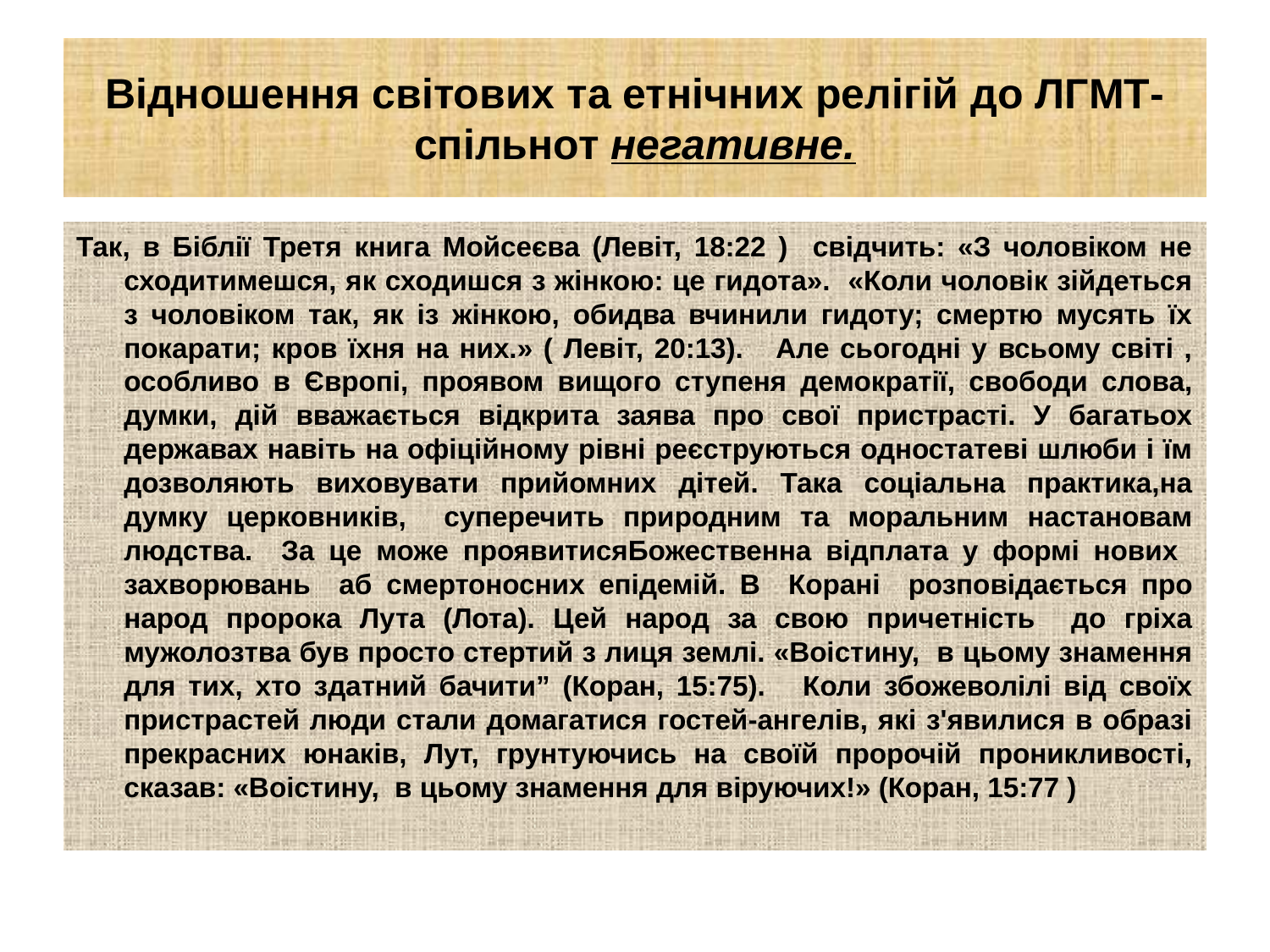

# Відношення світових та етнічних релігій до ЛГМТ-спільнот негативне.
Так, в Біблії Третя книга Мойсеєва (Левіт, 18:22 )  свідчить: «З чоловіком не сходитимешся, як сходишся з жінкою: це гидота».  «Коли чоловік зійдеться з чоловіком так, як із жінкою, обидва вчинили гидоту; смертю мусять їх покарати; кров їхня на них.» ( Левіт, 20:13).   Але сьогодні у всьому світі , особливо в Європі, проявом вищого ступеня демократії, свободи слова, думки, дій вважається відкрита заява про свої пристрасті. У багатьох державах навіть на офіційному рівні реєструються одностатеві шлюби і їм дозволяють виховувати прийомних дітей. Така соціальна практика,на думку церковників,  суперечить природним та моральним настановам людства.  За це може проявитисяБожественна відплата у формі нових  захворювань  аб смертоносних епідемій. В  Корані  розповідається про народ пророка Лута (Лота). Цей народ за свою причетність  до гріха мужолозтва був просто стертий з лиця землі. «Воістину,  в цьому знамення для тих, хто здатний бачити” (Коран, 15:75).   Коли збожеволілі від своїх пристрастей люди стали домагатися гостей-ангелів, які з'явилися в образі прекрасних юнаків, Лут, грунтуючись на своїй пророчій проникливості, сказав: «Воістину,  в цьому знамення для віруючих!» (Коран, 15:77 )